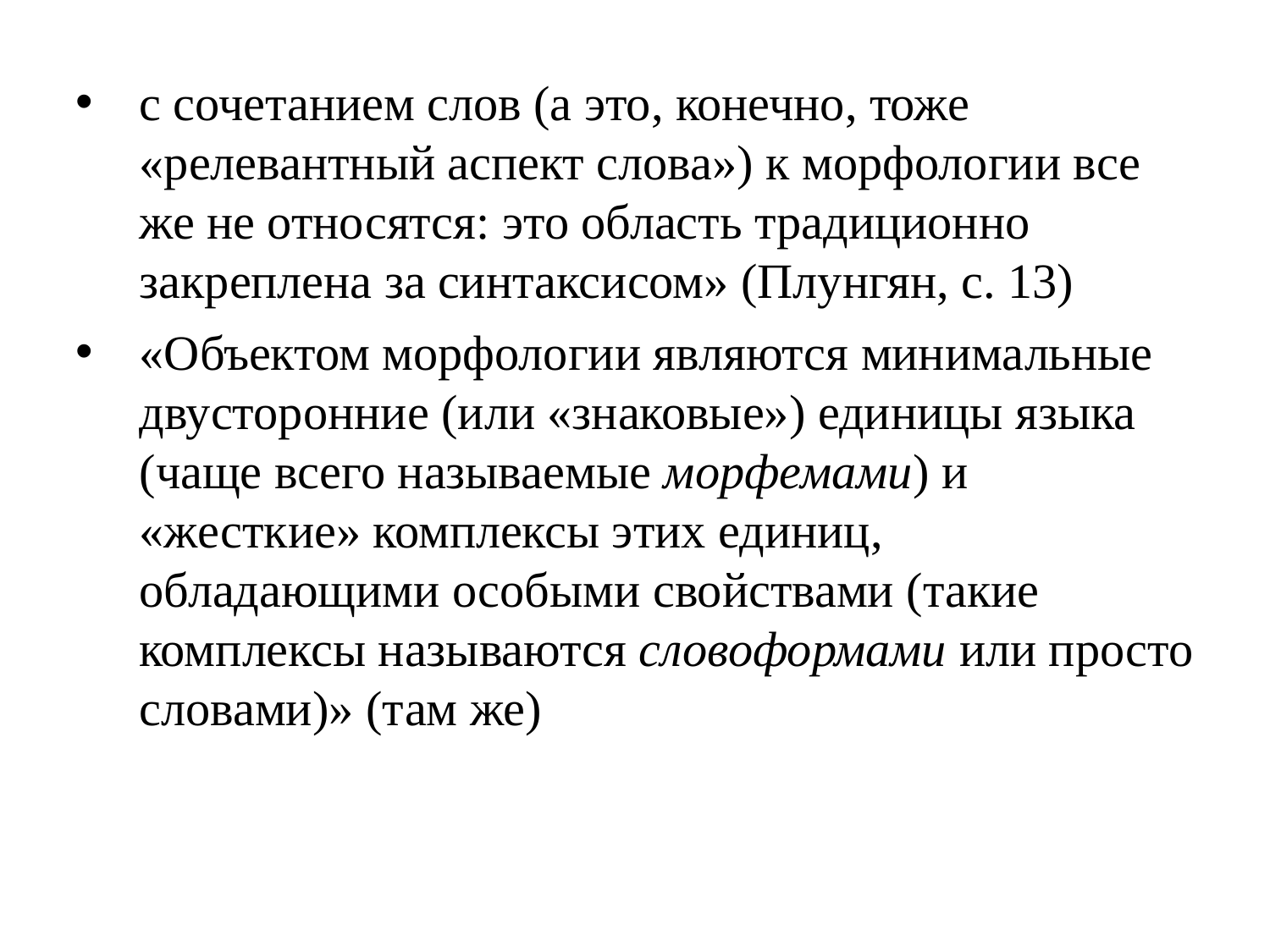

# с сочетанием слов (а это, конечно, тоже «релевантный аспект слова») к морфологии все же не относятся: это область традиционно закреплена за синтаксисом» (Плунгян, с. 13)
«Объектом морфологии являются минимальные двусторонние (или «знаковые») единицы языка (чаще всего называемые морфемами) и «жесткие» комплексы этих единиц, обладающими особыми свойствами (такие комплексы называются словоформами или просто словами)» (там же)